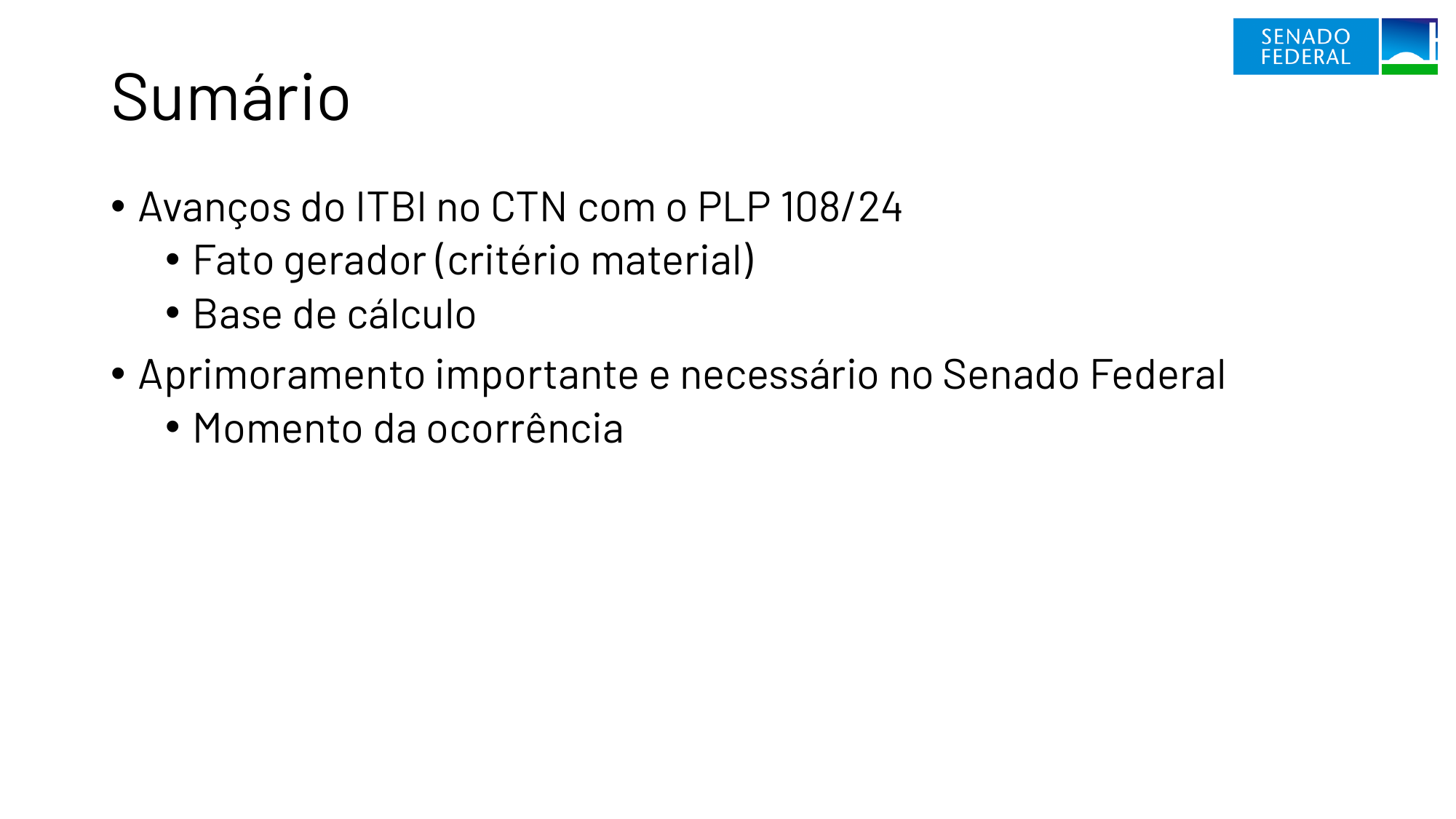

# Sumário
Avanços do ITBI no CTN com o PLP 108/24
Fato gerador (critério material)
Base de cálculo
Aprimoramento importante e necessário no Senado Federal
Momento da ocorrência